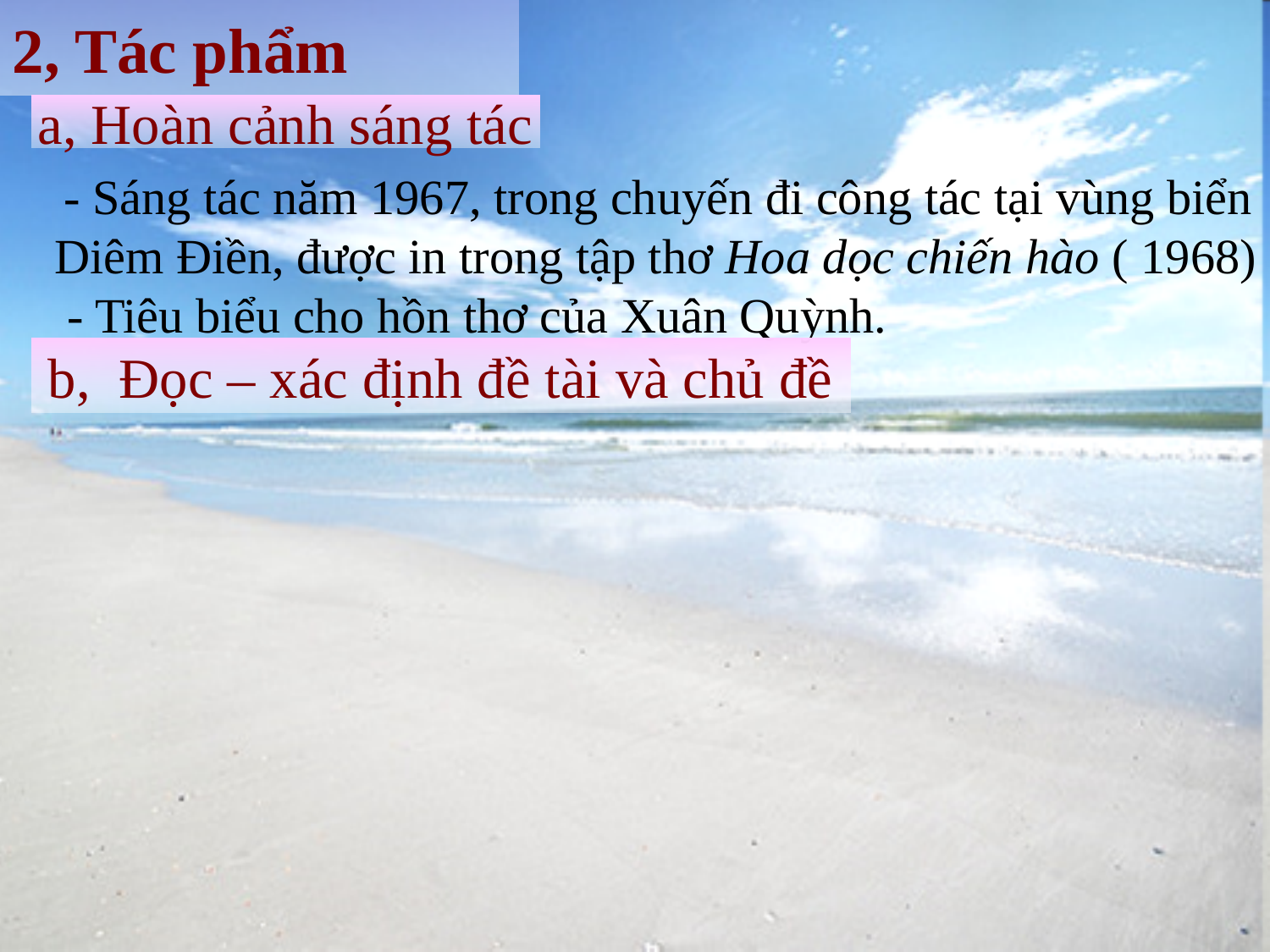

2, Tác phẩm
a, Hoàn cảnh sáng tác
 - Sáng tác năm 1967, trong chuyến đi công tác tại vùng biển
Diêm Điền, được in trong tập thơ Hoa dọc chiến hào ( 1968)
 - Tiêu biểu cho hồn thơ của Xuân Quỳnh.
b,  Đọc – xác định đề tài và chủ đề